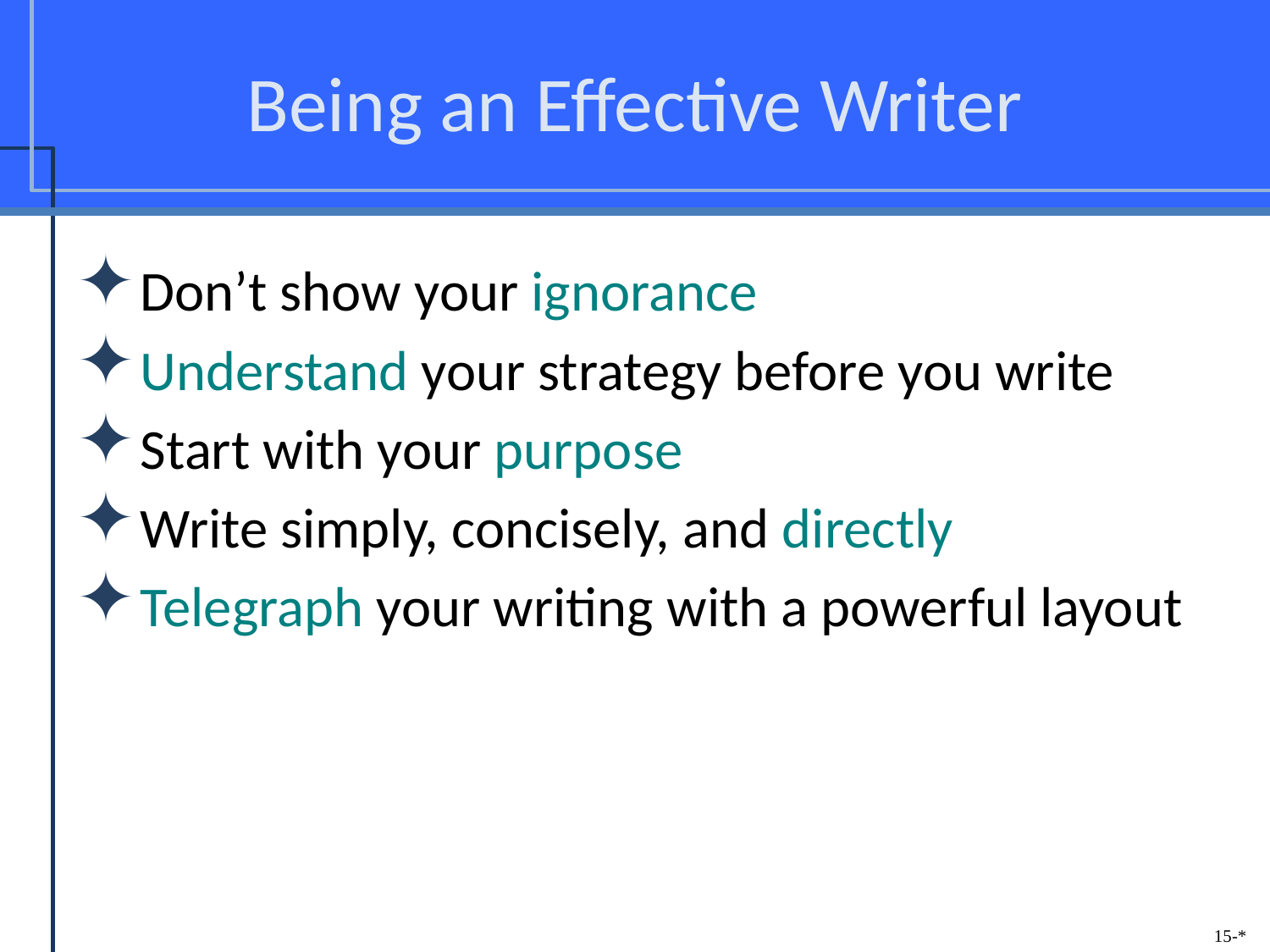

# Being an Effective Writer
Don’t show your ignorance
Understand your strategy before you write
Start with your purpose
Write simply, concisely, and directly
Telegraph your writing with a powerful layout